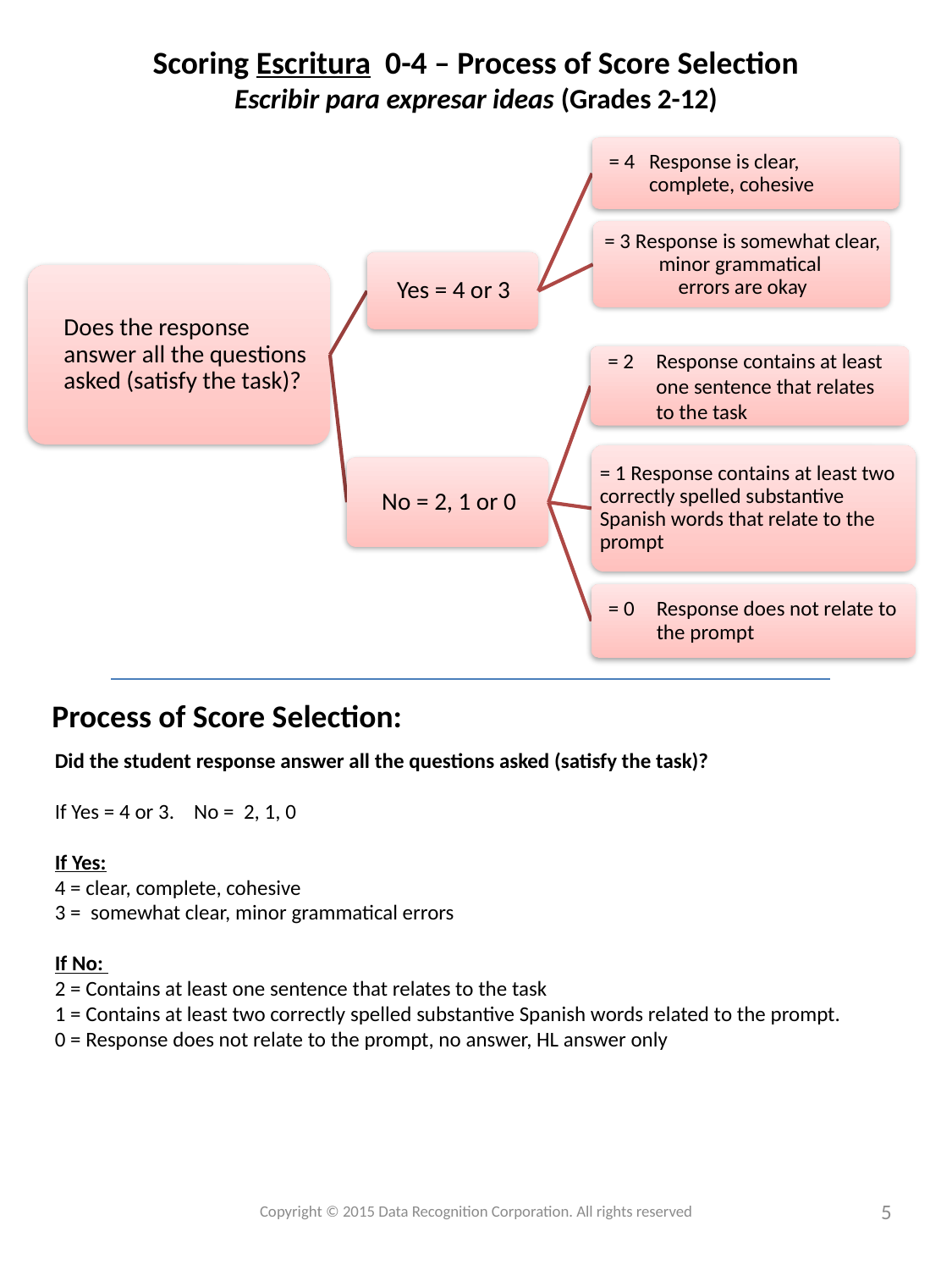

Scoring Escritura  0-4 – Process of Score Selection
Escribir para expresar ideas (Grades 2-12)
Does the response answer all the questions asked (satisfy the task)?

Yes = 4 or 3

= 4	Response is clear, complete, cohesive

= 3 Response is somewhat clear, minor grammatical
errors are okay

No = 2, 1 or 0

= 2	Response contains at least one sentence that relates to the task

= 1 Response contains at least two correctly spelled substantive Spanish words that relate to the prompt

= 0	Response does not relate to the prompt
Process of Score Selection:
Did the student response answer all the questions asked (satisfy the task)?

If Yes = 4 or 3.    No =  2, 1, 0

If Yes:
4 = clear, complete, cohesive
3 =  somewhat clear, minor grammatical errors

If No:
2 = Contains at least one sentence that relates to the task
1 = Contains at least two correctly spelled substantive Spanish words related to the prompt.
0 = Response does not relate to the prompt, no answer, HL answer only

5